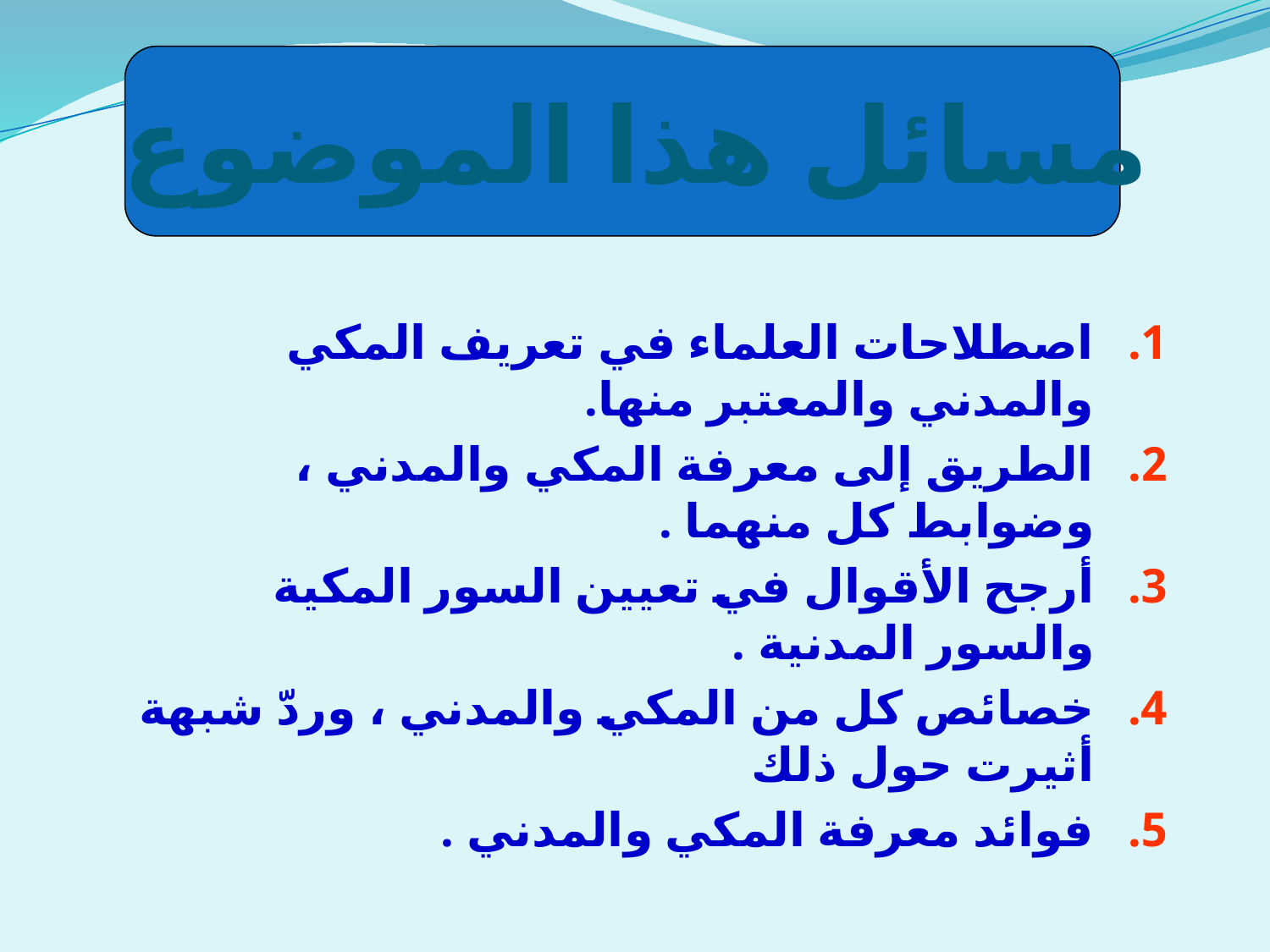

مسائل هذا الموضوع
اصطلاحات العلماء في تعريف المكي والمدني والمعتبر منها.
الطريق إلى معرفة المكي والمدني ، وضوابط كل منهما .
أرجح الأقوال في تعيين السور المكية والسور المدنية .
خصائص كل من المكي والمدني ، وردّ شبهة أثيرت حول ذلك
فوائد معرفة المكي والمدني .